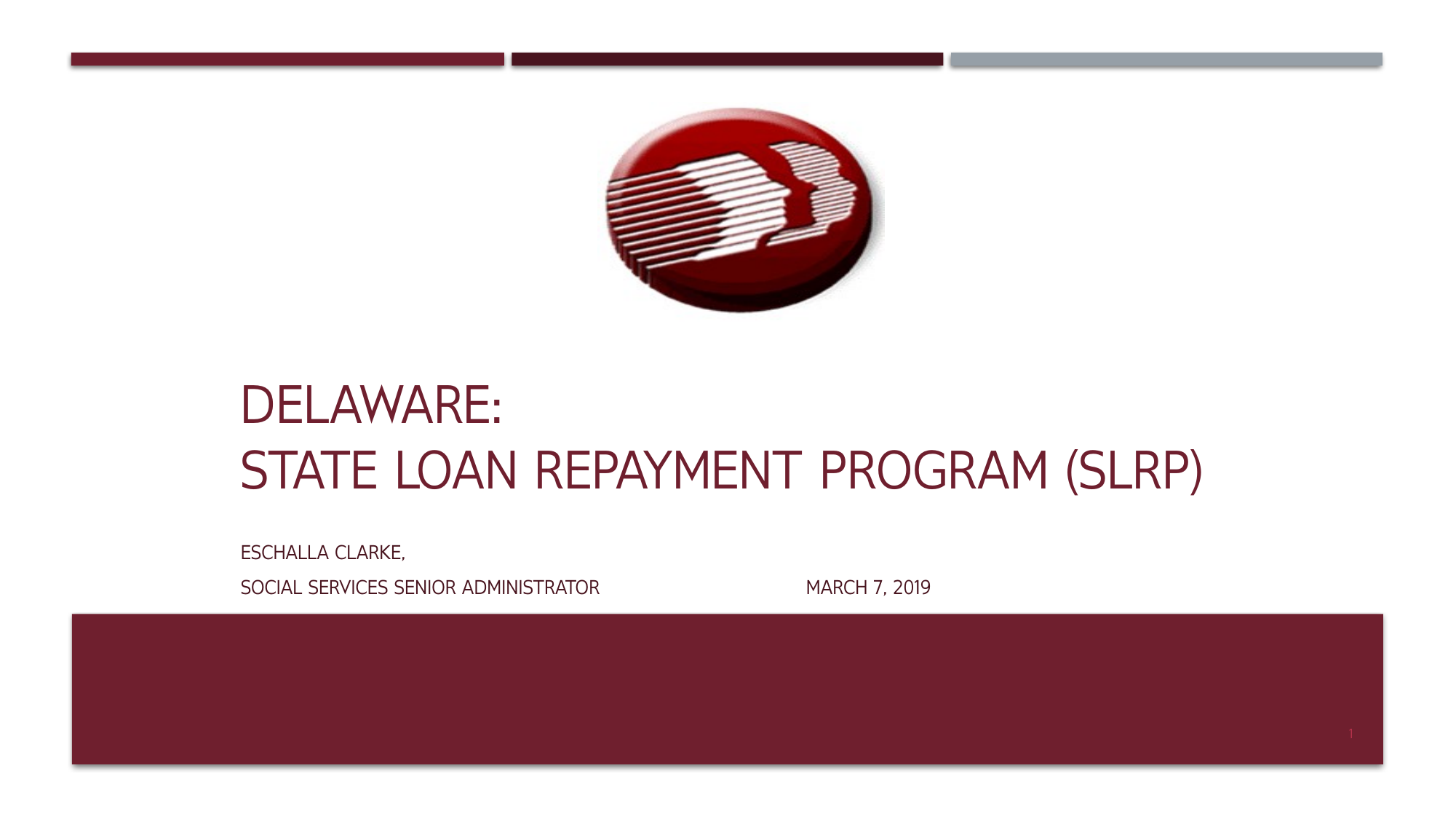

# DELAWARE: State loan repayment program (SLRP)
Eschalla Clarke,
Social services senior administrator						  		March 7, 2019
1